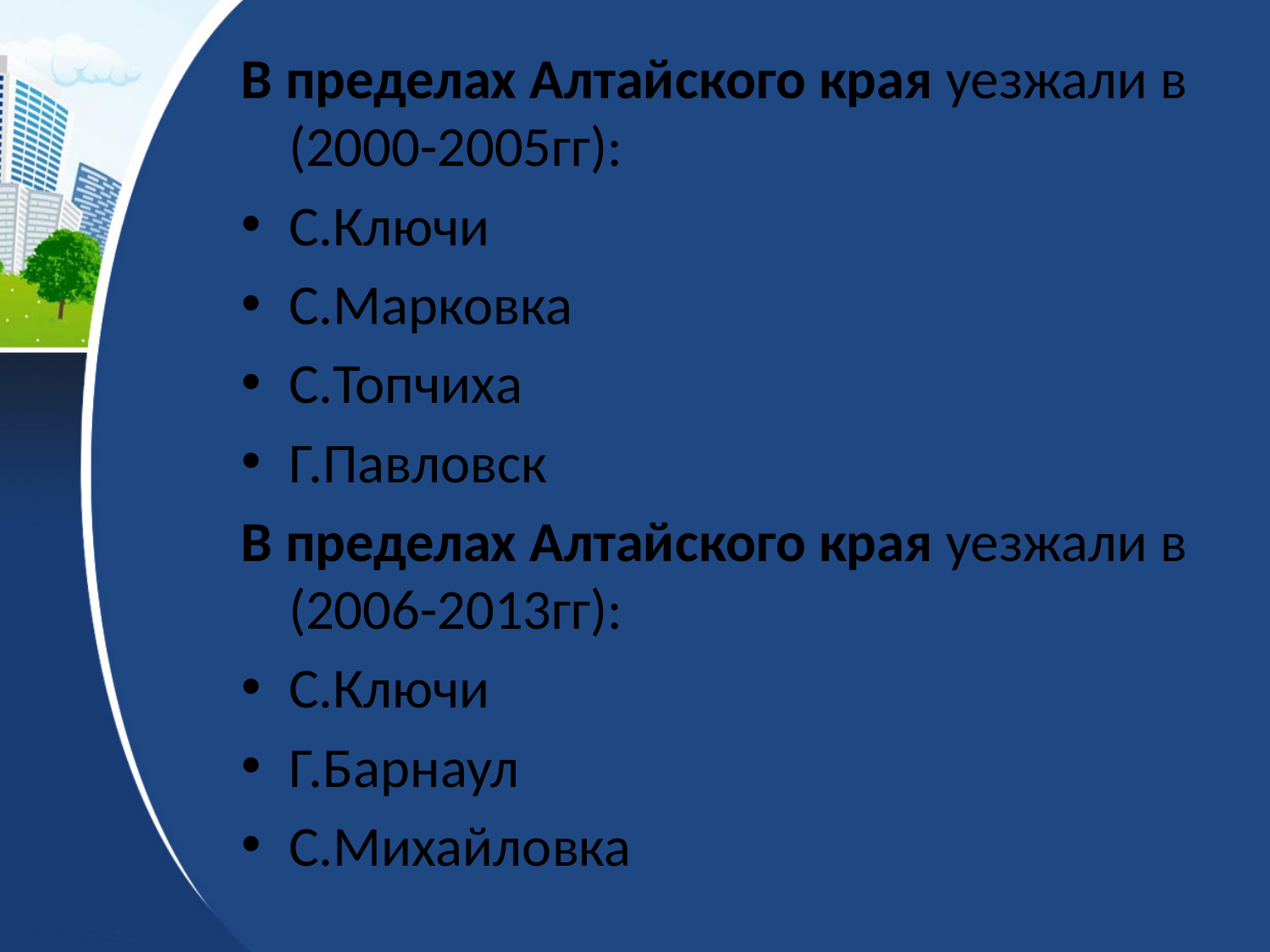

В пределах Алтайского края уезжали в (2000-2005гг):
С.Ключи
С.Марковка
С.Топчиха
Г.Павловск
В пределах Алтайского края уезжали в (2006-2013гг):
С.Ключи
Г.Барнаул
С.Михайловка